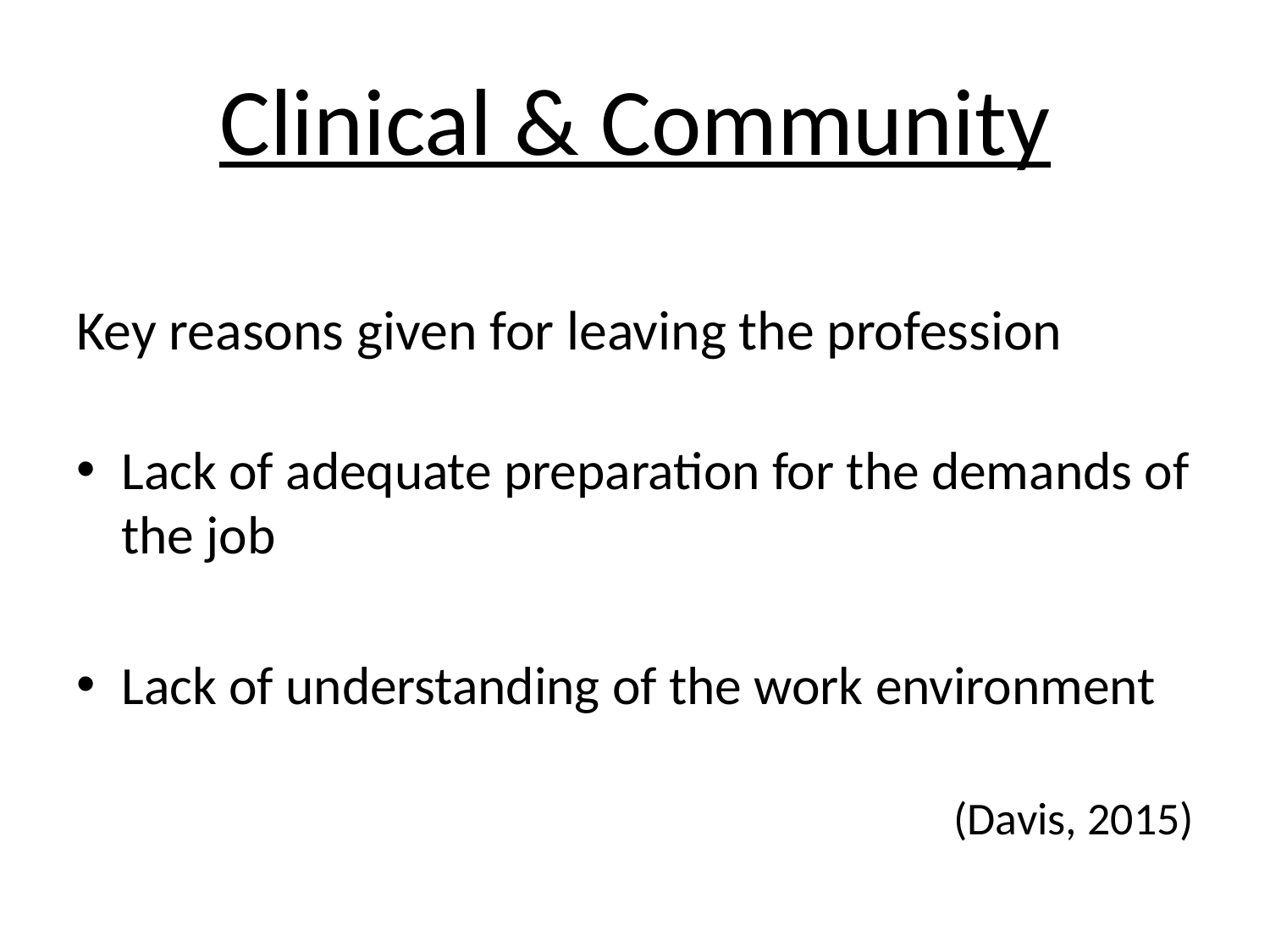

# Clinical & Community

Key reasons given for leaving the profession

Lack of adequate preparation for the demands of the job

Lack of understanding of the work environment

(Davis, 2015)